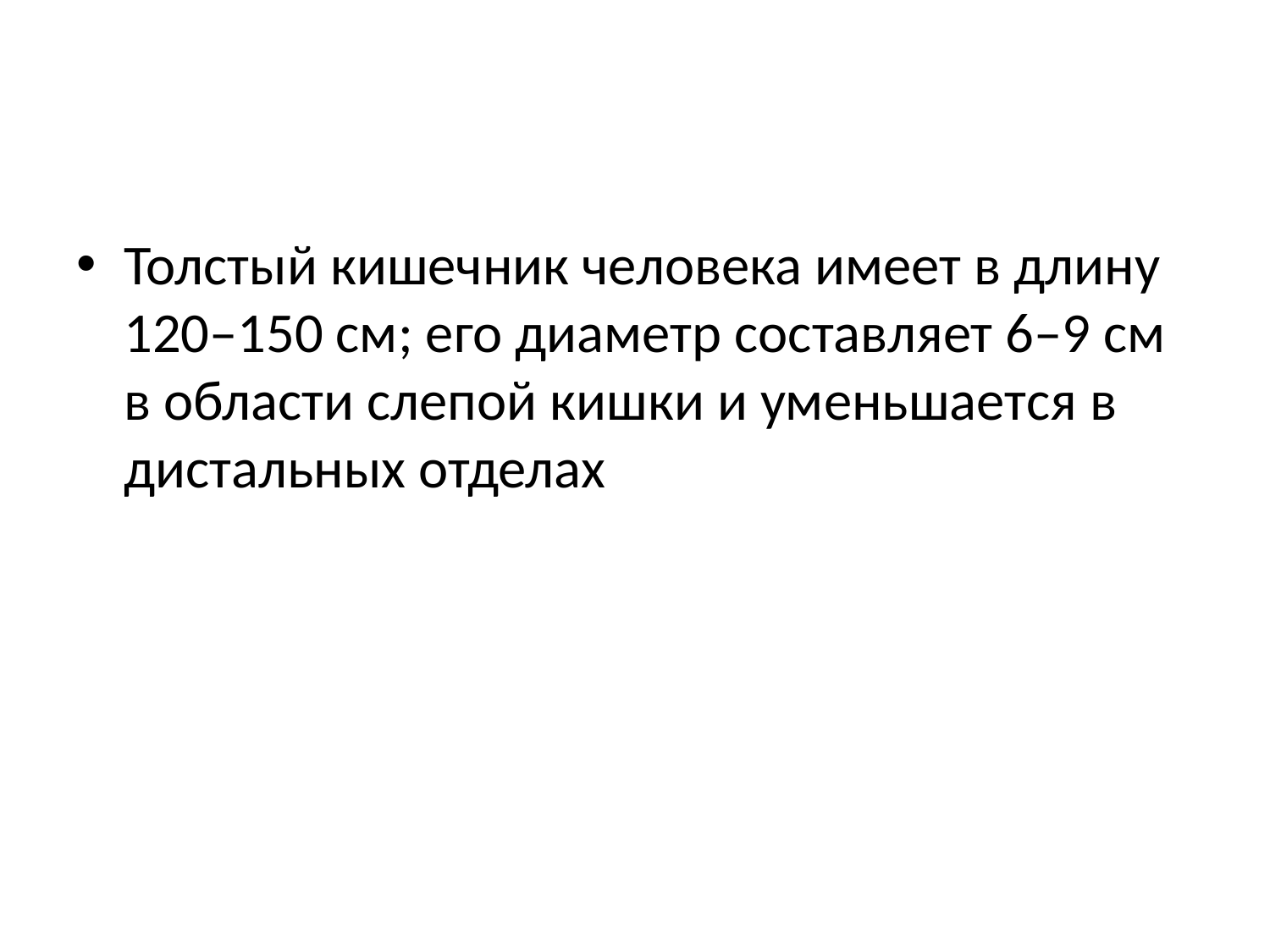

#
Толстый кишечник человека имеет в длину 120–150 см; его диаметр составляет 6–9 см в области слепой кишки и уменьшается в дистальных отделах